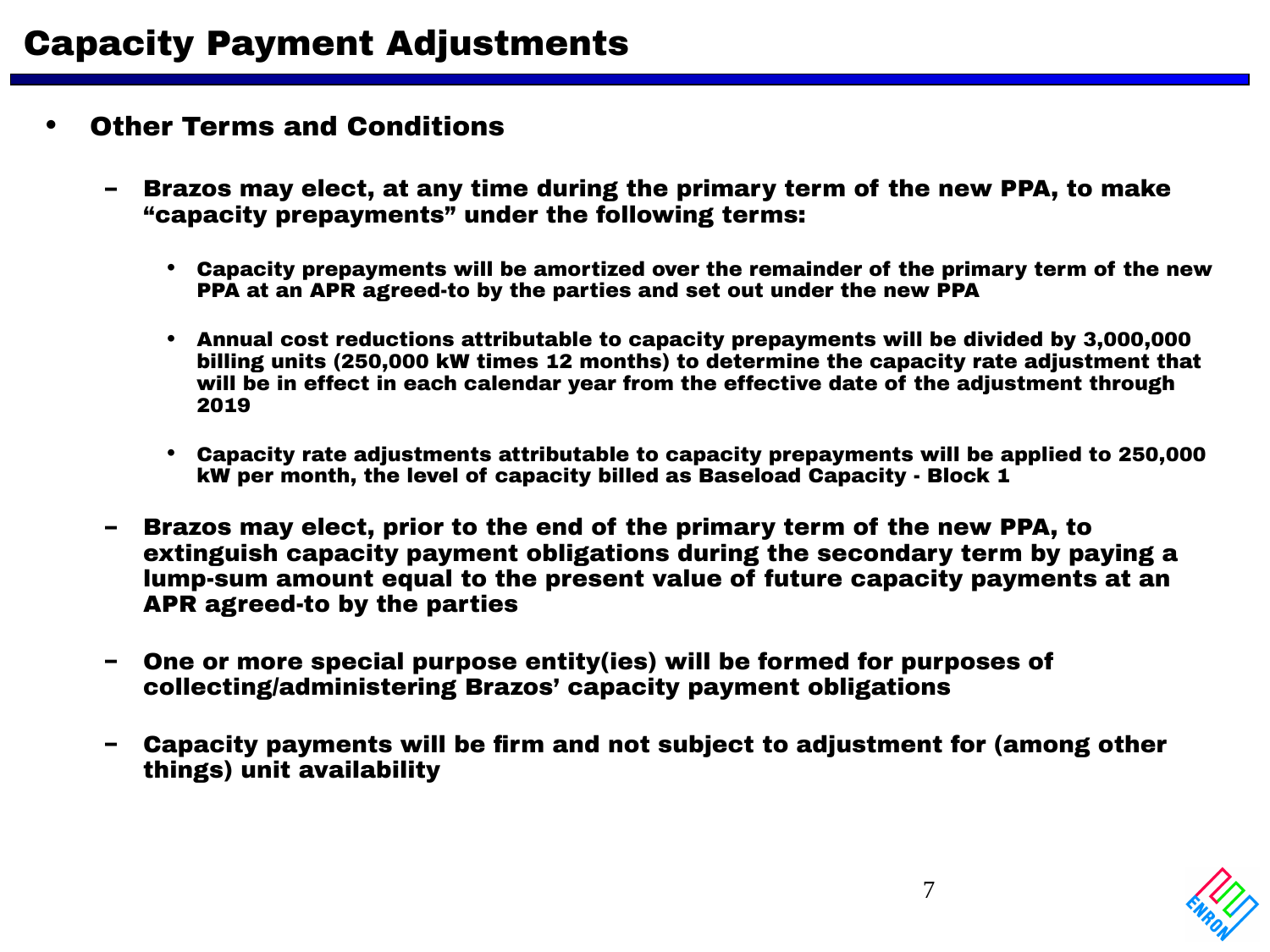

Capacity Payment Adjustments

# Other Terms and Conditions
Brazos may elect, at any time during the primary term of the new PPA, to make “capacity prepayments” under the following terms:
Capacity prepayments will be amortized over the remainder of the primary term of the new PPA at an APR agreed-to by the parties and set out under the new PPA
Annual cost reductions attributable to capacity prepayments will be divided by 3,000,000 billing units (250,000 kW times 12 months) to determine the capacity rate adjustment that will be in effect in each calendar year from the effective date of the adjustment through 2019
Capacity rate adjustments attributable to capacity prepayments will be applied to 250,000 kW per month, the level of capacity billed as Baseload Capacity - Block 1
Brazos may elect, prior to the end of the primary term of the new PPA, to extinguish capacity payment obligations during the secondary term by paying a lump-sum amount equal to the present value of future capacity payments at an APR agreed-to by the parties
One or more special purpose entity(ies) will be formed for purposes of collecting/administering Brazos’ capacity payment obligations
Capacity payments will be firm and not subject to adjustment for (among other things) unit availability
7